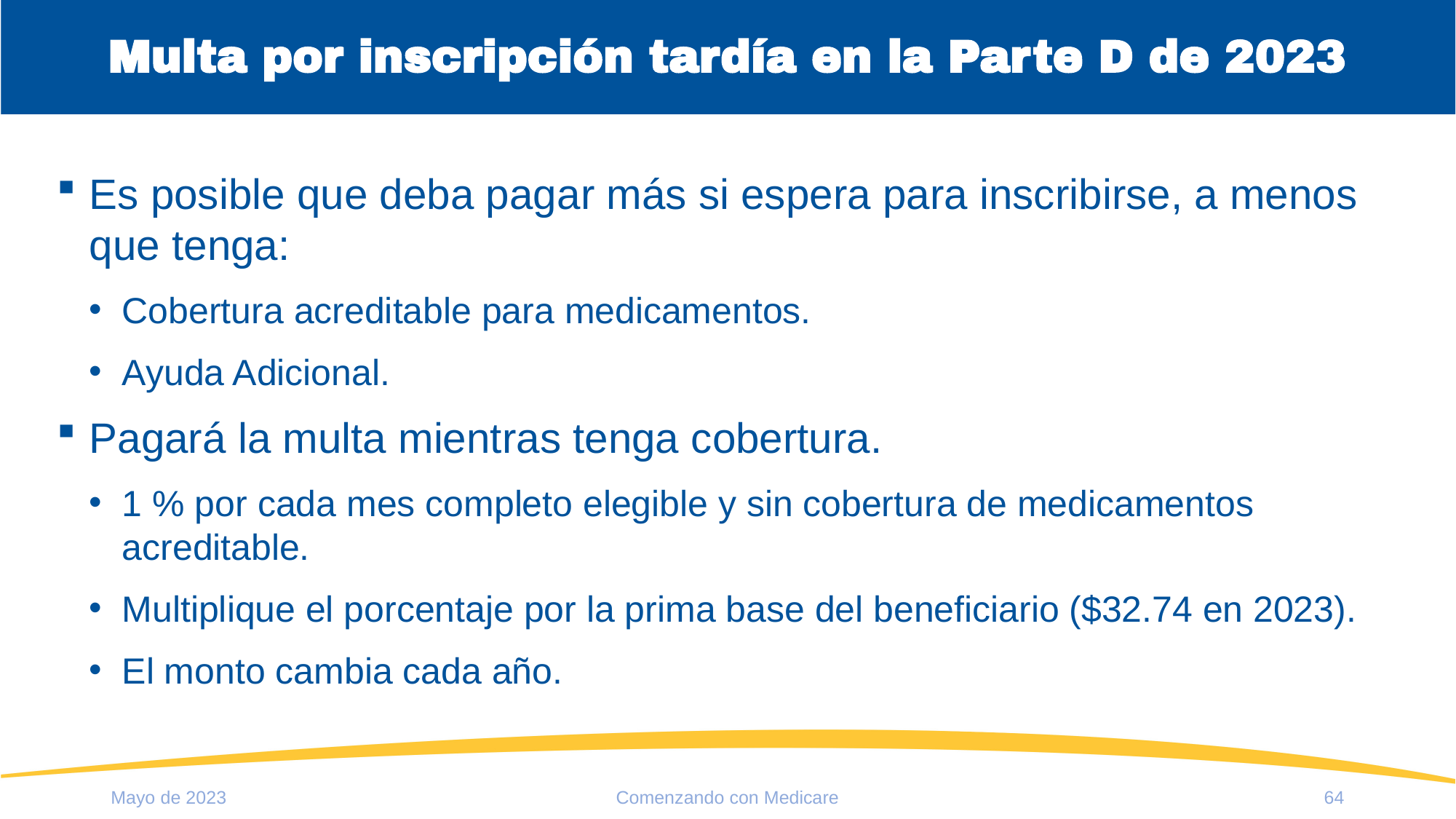

# Multa por inscripción tardía en la Parte D de 2023
Es posible que deba pagar más si espera para inscribirse, a menos que tenga:
Cobertura acreditable para medicamentos.
Ayuda Adicional.
Pagará la multa mientras tenga cobertura.
1 % por cada mes completo elegible y sin cobertura de medicamentos acreditable.
Multiplique el porcentaje por la prima base del beneficiario ($32.74 en 2023).
El monto cambia cada año.

Mayo de 2023
Comenzando con Medicare
64